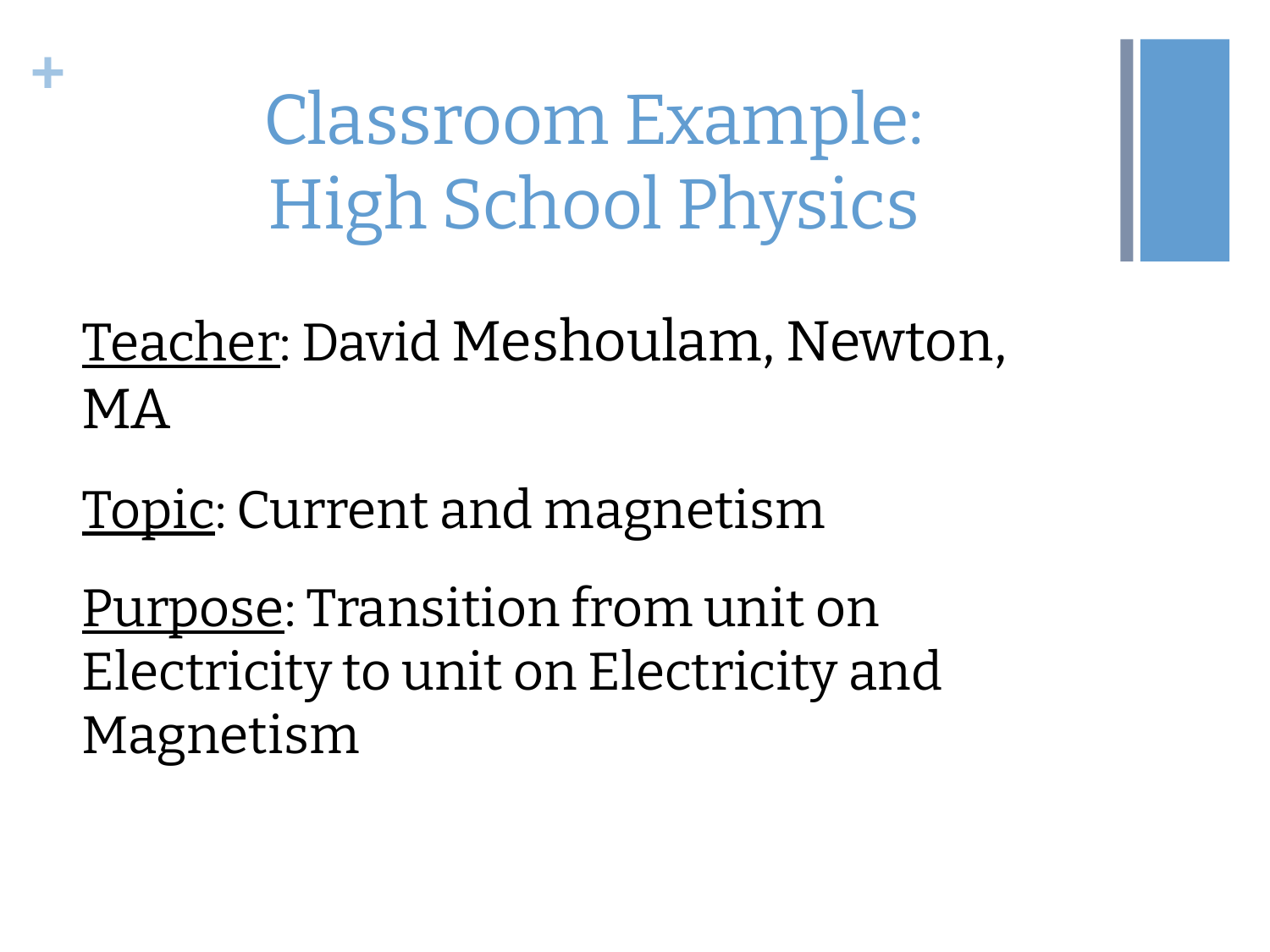

# Classroom Example: High School Physics
Teacher: David Meshoulam, Newton, MA
Topic: Current and magnetism
Purpose: Transition from unit on Electricity to unit on Electricity and Magnetism